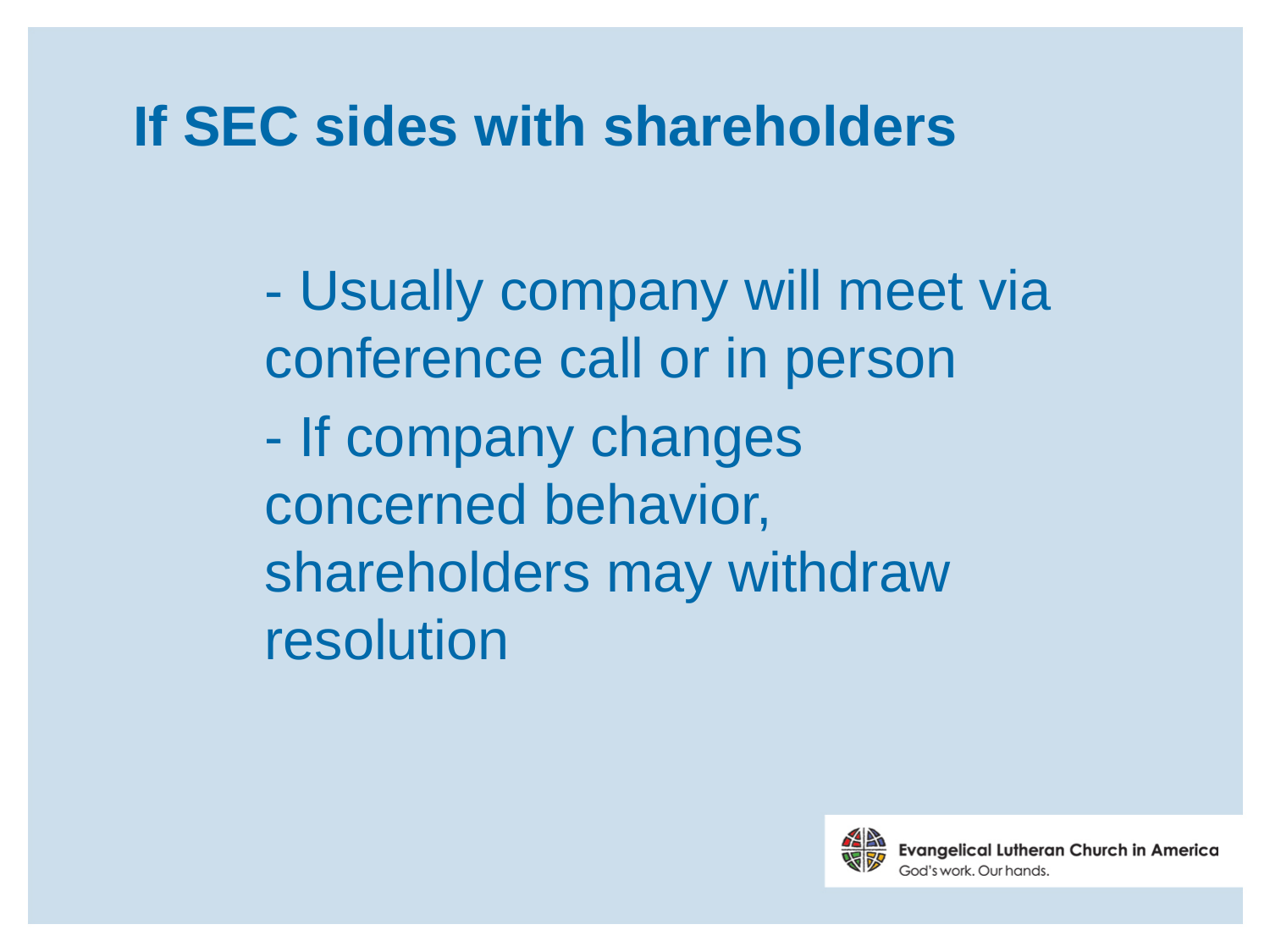

# If SEC sides with shareholders
- Usually company will meet via conference call or in person
- If company changes concerned behavior, shareholders may withdraw resolution